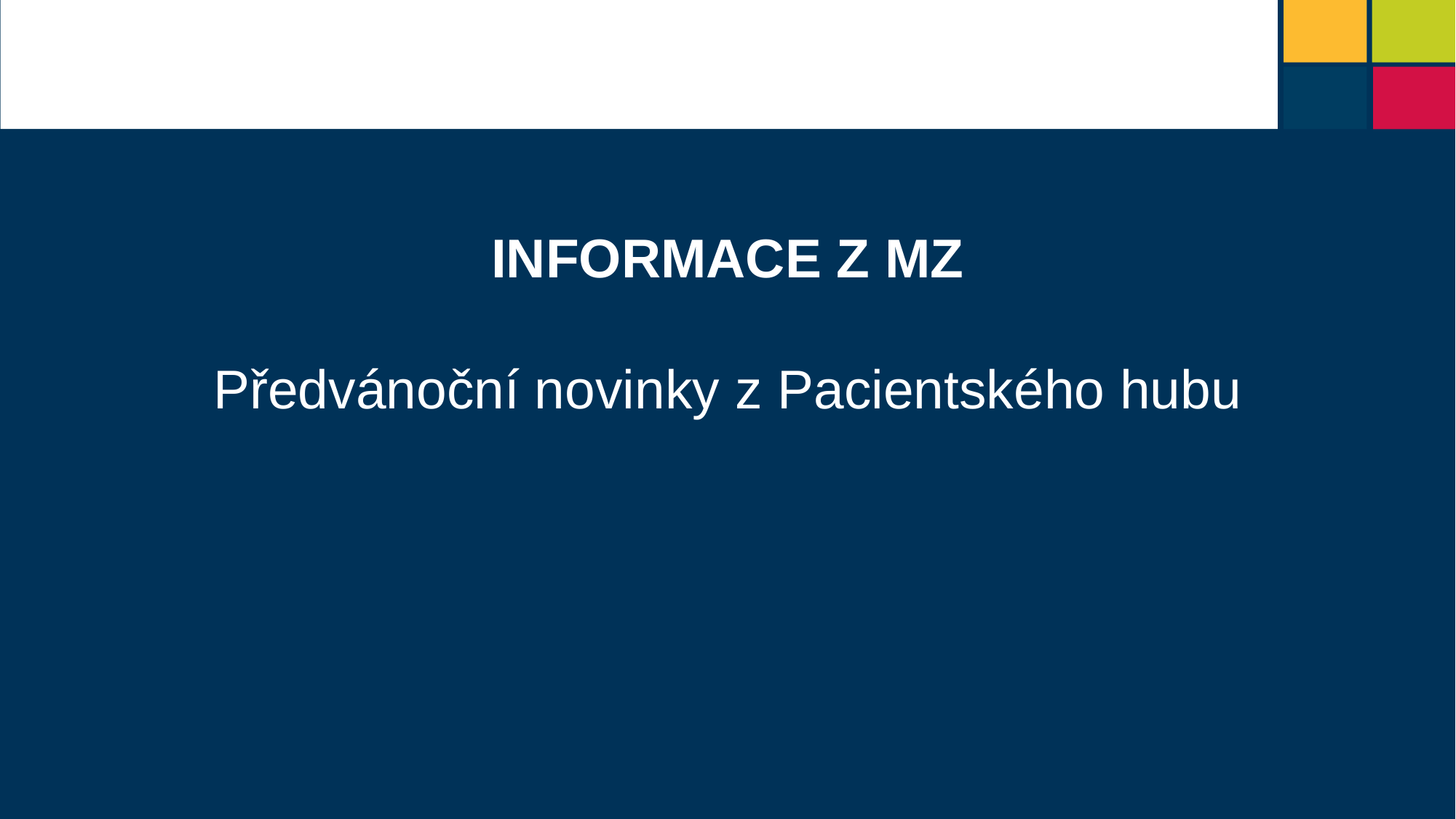

INFORMACE Z MZ

Předvánoční novinky z Pacientského hubu